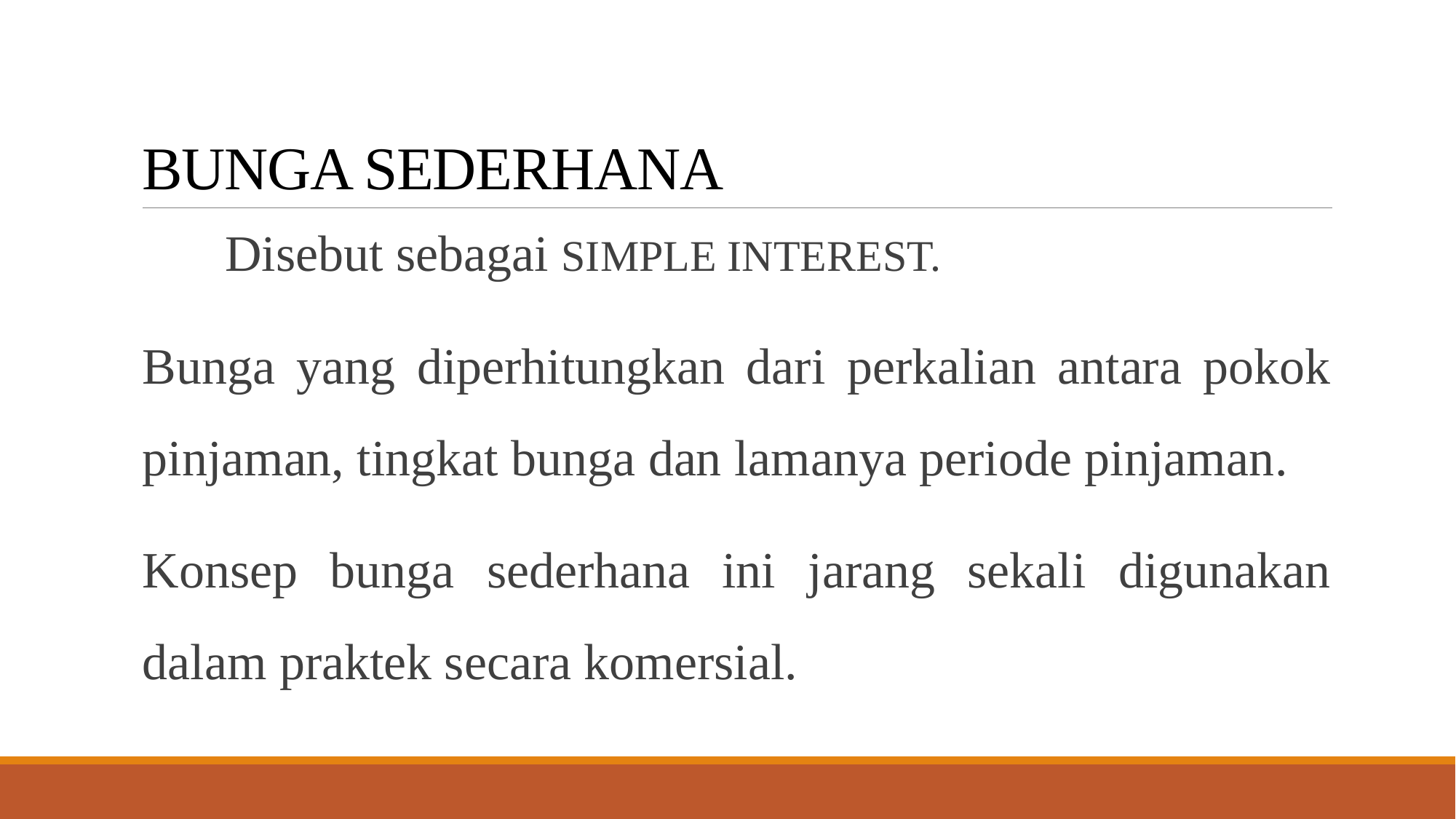

# BUNGA SEDERHANA
       Disebut sebagai SIMPLE INTEREST.
Bunga yang diperhitungkan dari perkalian antara pokok pinjaman, tingkat bunga dan lamanya periode pinjaman.
Konsep bunga sederhana ini jarang sekali digunakan dalam praktek secara komersial.